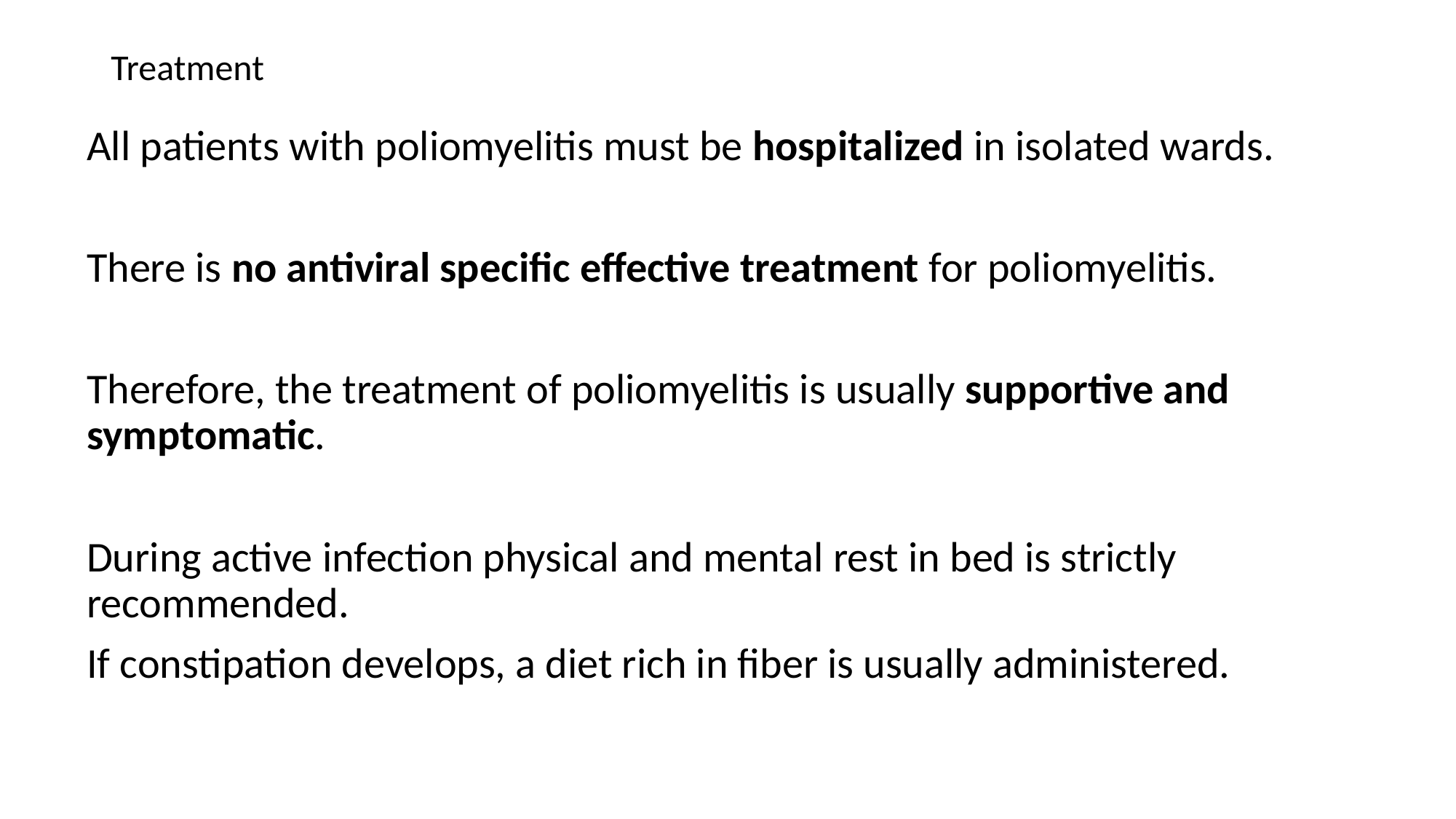

# Treatment
All patients with poliomyelitis must be hospitalized in isolated wards.

There is no antiviral specific effective treatment for poliomyelitis.

Therefore, the treatment of poliomyelitis is usually supportive and symptomatic.

During active infection physical and mental rest in bed is strictly recommended.
If constipation develops, a diet rich in fiber is usually administered.